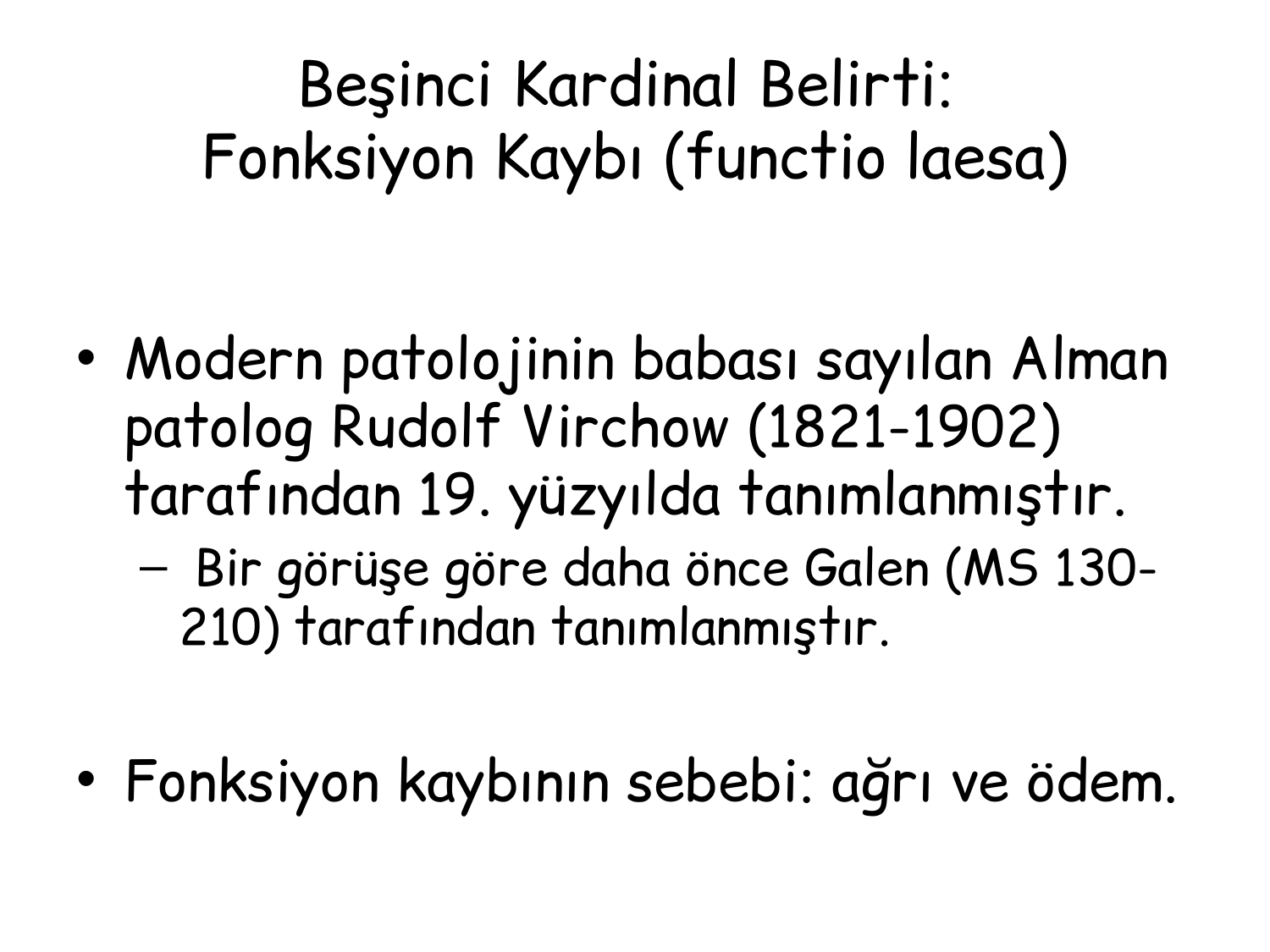

# Beşinci Kardinal Belirti: Fonksiyon Kaybı (functio laesa)
Modern patolojinin babası sayılan Alman patolog Rudolf Virchow (1821-1902) tarafından 19. yüzyılda tanımlanmıştır.
 Bir görüşe göre daha önce Galen (MS 130-210) tarafından tanımlanmıştır.

Fonksiyon kaybının sebebi: ağrı ve ödem.